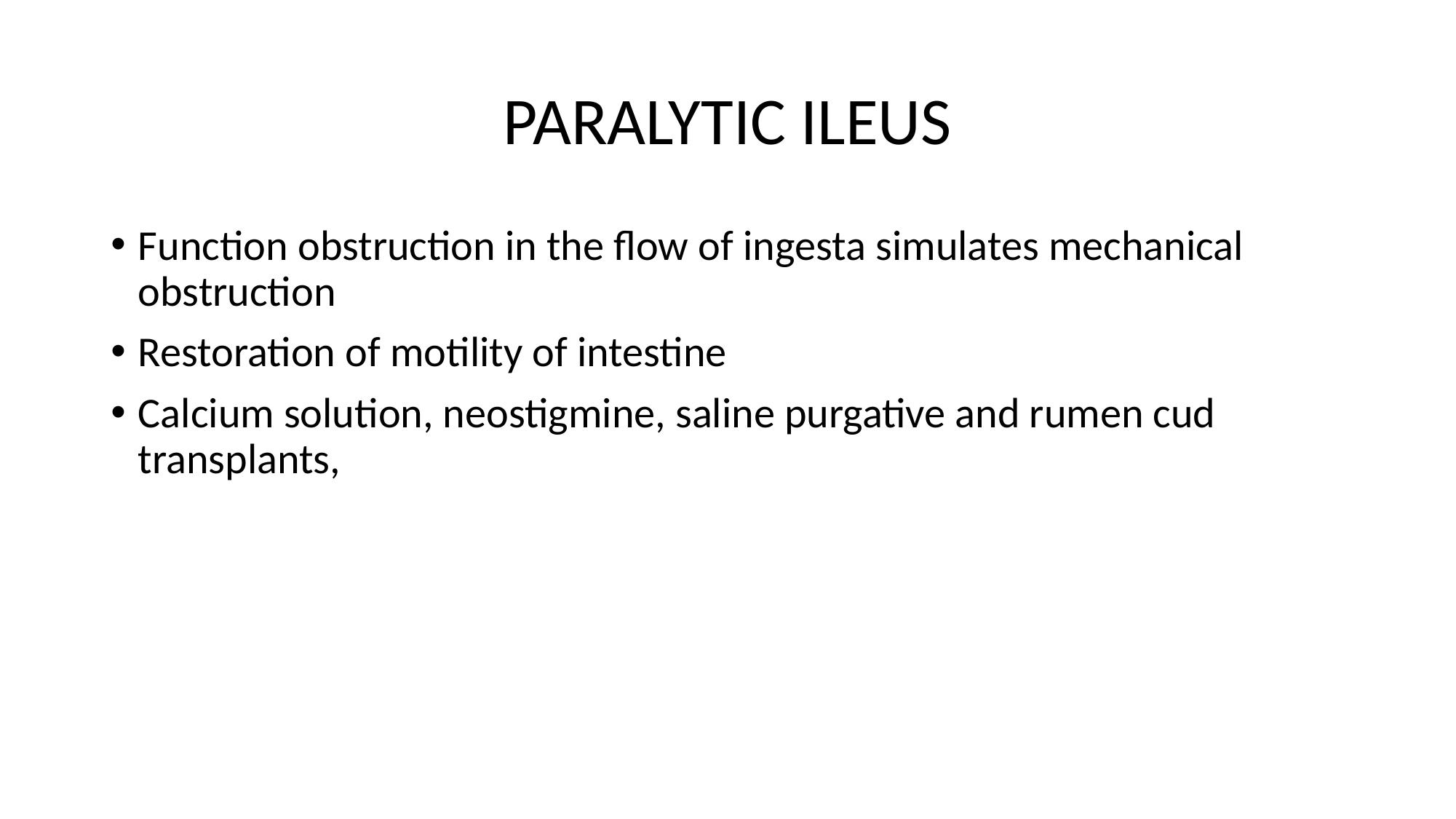

# PARALYTIC ILEUS
Function obstruction in the flow of ingesta simulates mechanical obstruction
Restoration of motility of intestine
Calcium solution, neostigmine, saline purgative and rumen cud transplants,